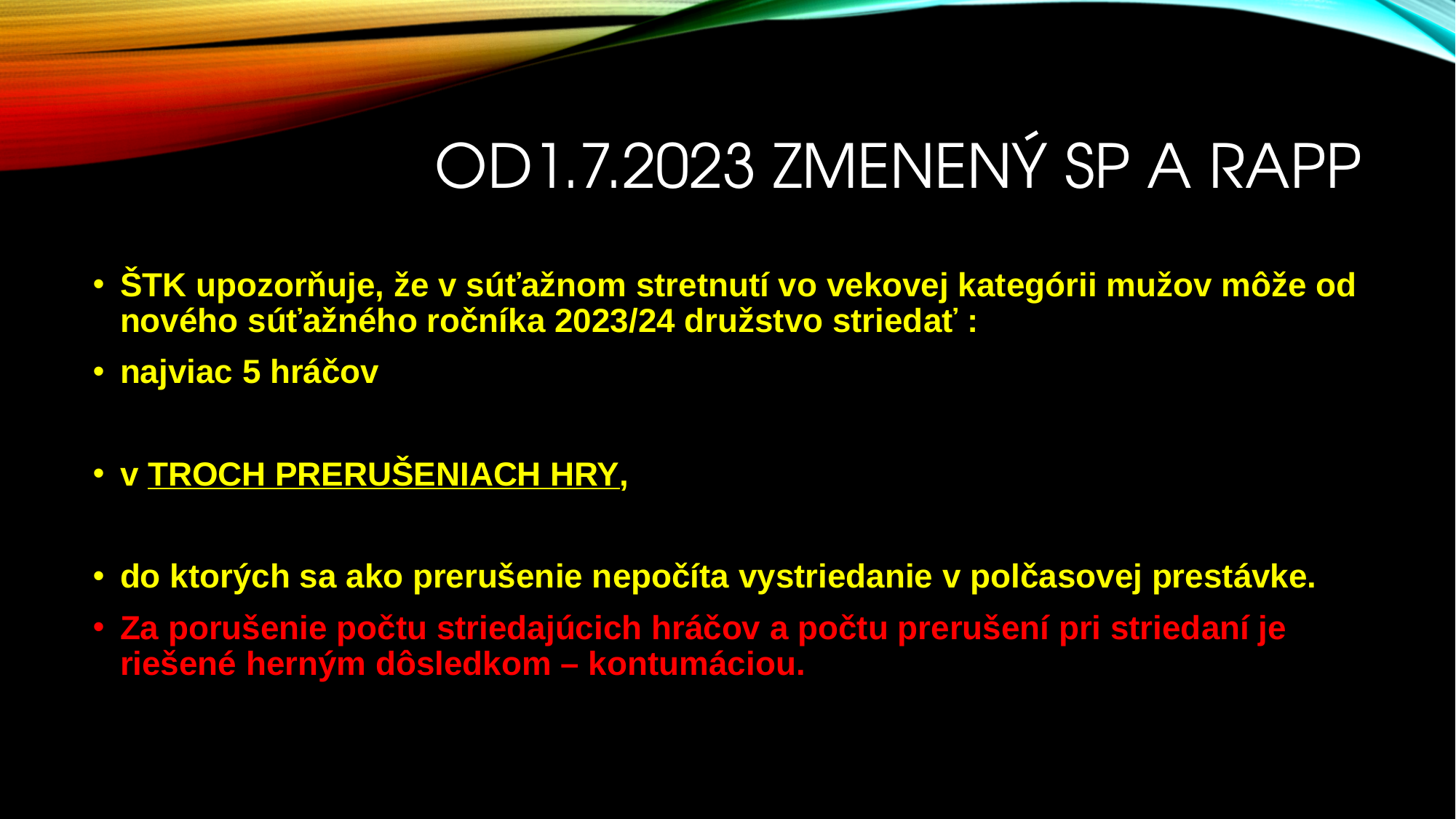

# Od1.7.2023 zmenený SP a RaPP
ŠTK upozorňuje, že v súťažnom stretnutí vo vekovej kategórii mužov môže od nového súťažného ročníka 2023/24 družstvo striedať :
najviac 5 hráčov

v TROCH PRERUŠENIACH HRY,

do ktorých sa ako prerušenie nepočíta vystriedanie v polčasovej prestávke.
Za porušenie počtu striedajúcich hráčov a počtu prerušení pri striedaní je riešené herným dôsledkom – kontumáciou.